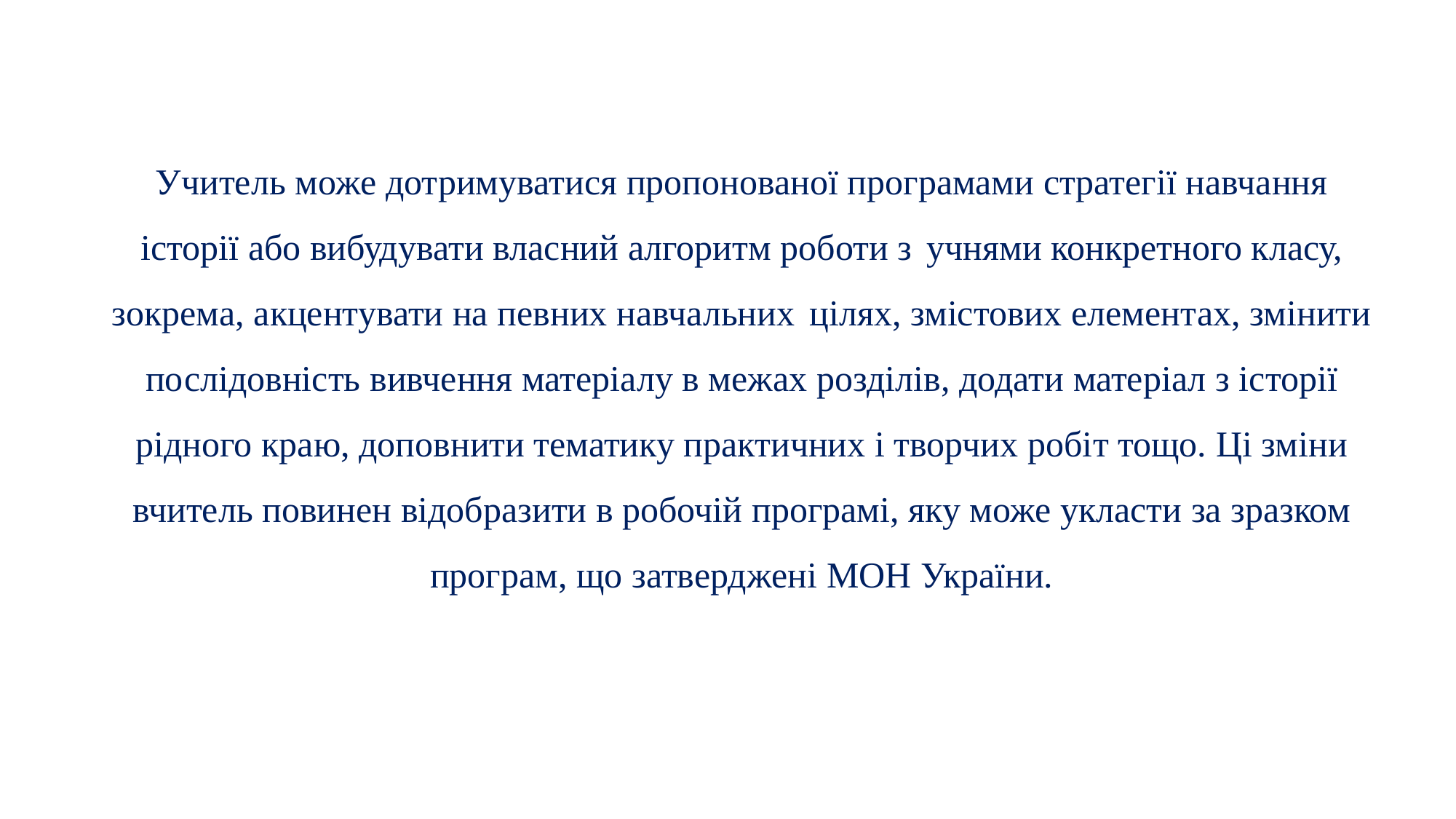

Учитель може дотримуватися пропонованої програмами стратегії навчання історії або вибудувати власний алгоритм роботи з учнями конкретного класу, зокрема, акцентувати на певних навчальних цілях, змістових елементах, змінити послідовність вивчення матеріалу в межах розділів, додати матеріал з історії рідного краю, доповнити тематику практичних і творчих робіт тощо. Ці зміни вчитель повинен відобразити в робочій програмі, яку може укласти за зразком програм, що затверджені МОН України.